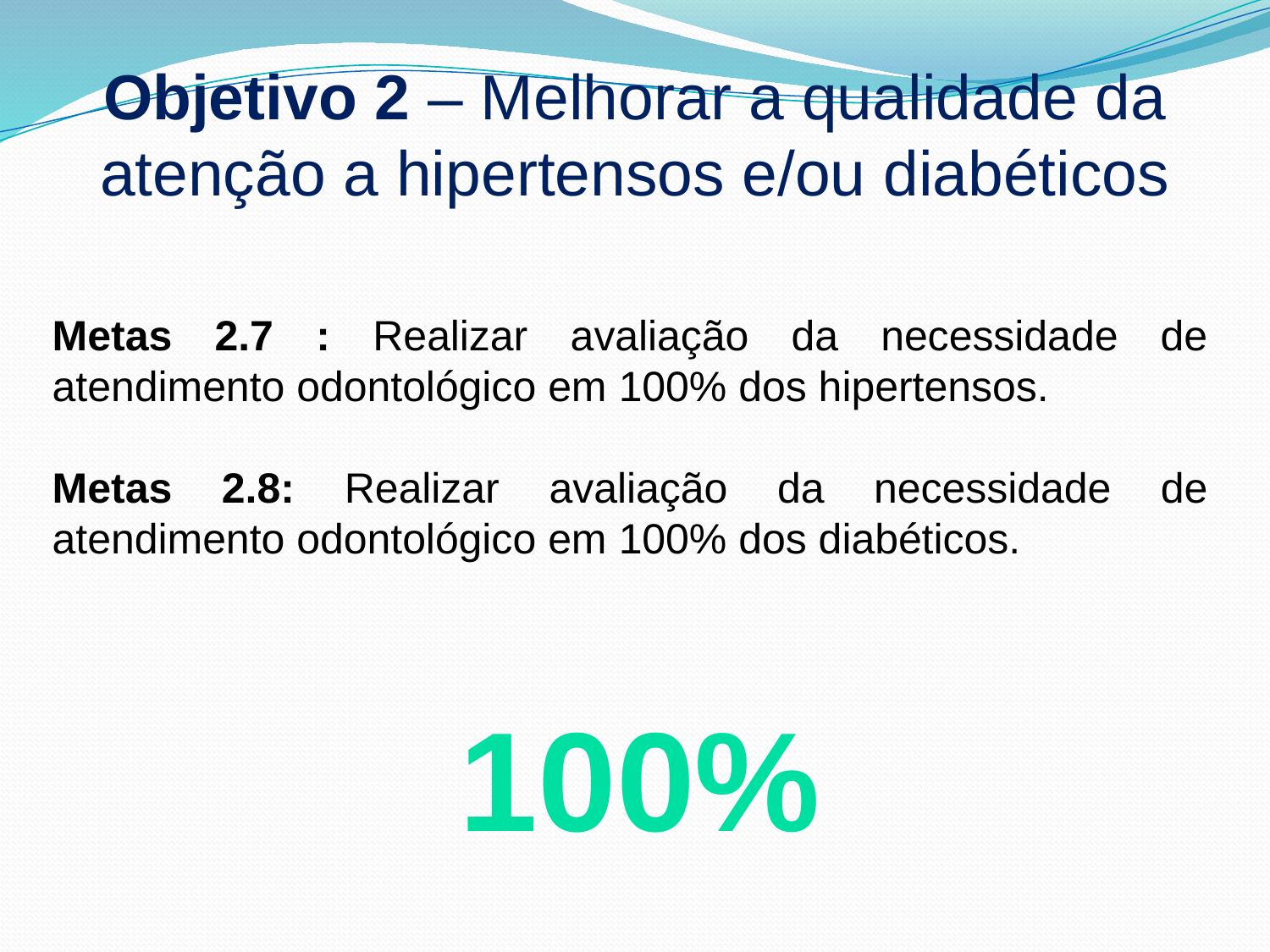

# Objetivo 2 – Melhorar a qualidade da atenção a hipertensos e/ou diabéticos
Metas 2.7 : Realizar avaliação da necessidade de atendimento odontológico em 100% dos hipertensos.

Metas 2.8: Realizar avaliação da necessidade de atendimento odontológico em 100% dos diabéticos.

100%